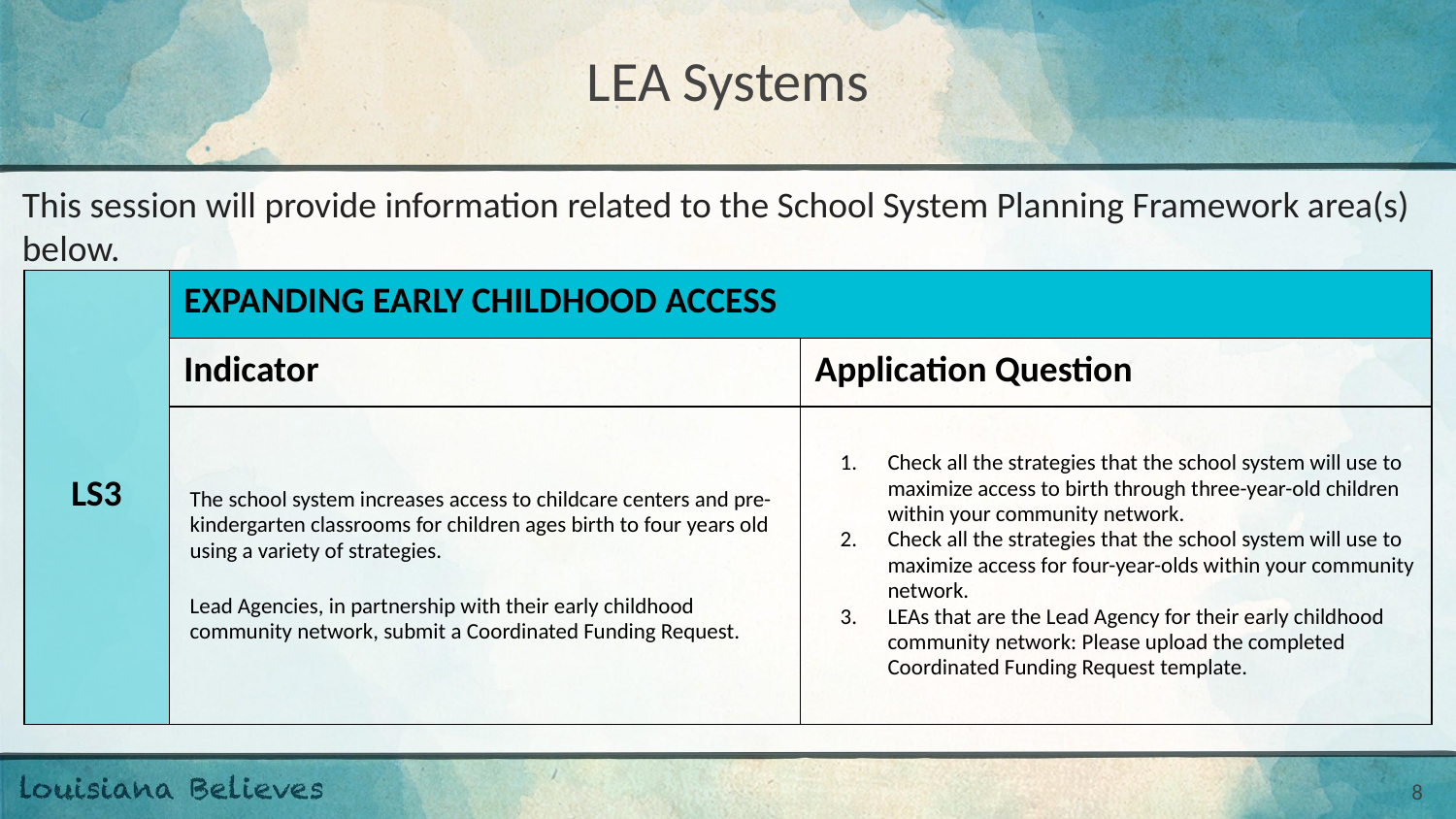

# LEA Systems
This session will provide information related to the School System Planning Framework area(s) below.
| LS3 | EXPANDING EARLY CHILDHOOD ACCESS |  |
| --- | --- | --- |
|  | Indicator | Application Question |
|  | The school system increases access to childcare centers and pre-kindergarten classrooms for children ages birth to four years old using a variety of strategies. Lead Agencies, in partnership with their early childhood community network, submit a Coordinated Funding Request. | Check all the strategies that the school system will use to maximize access to birth through three-year-old children within your community network. Check all the strategies that the school system will use to maximize access for four-year-olds within your community network. LEAs that are the Lead Agency for their early childhood community network: Please upload the completed Coordinated Funding Request template. |